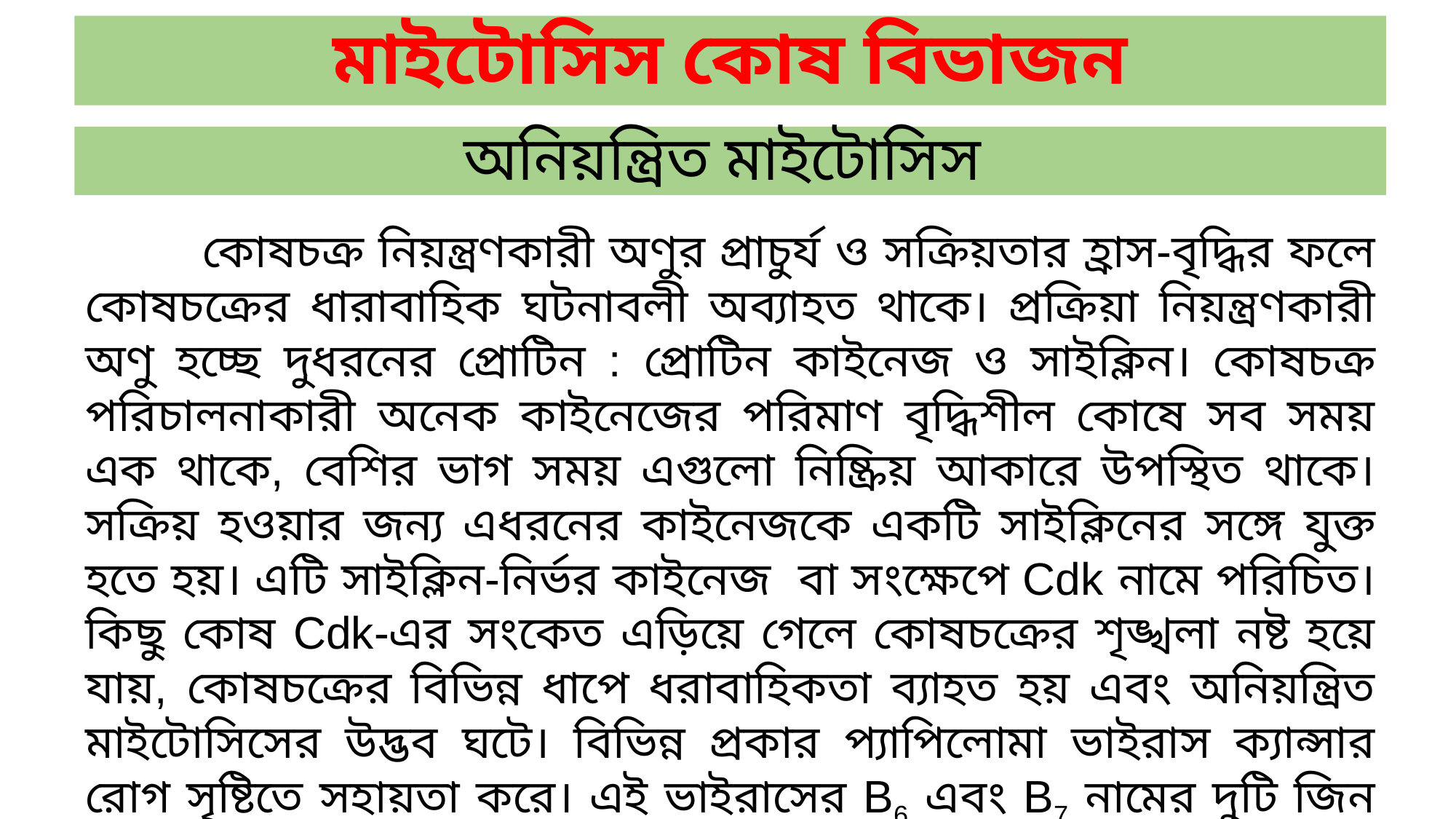

মাইটোসিস কোষ বিভাজন
অনিয়ন্ত্রিত মাইটোসিস
        কোষচক্র নিয়ন্ত্রণকারী অণুর প্রাচুর্য ও সক্রিয়তার হ্রাস-বৃদ্ধির ফলে কোষচক্রের ধারাবাহিক ঘটনাবলী অব্যাহত থাকে। প্রক্রিয়া নিয়ন্ত্রণকারী অণু হচ্ছে দুধরনের প্রোটিন : প্রোটিন কাইনেজ ও সাইক্লিন। কোষচক্র পরিচালনাকারী অনেক কাইনেজের পরিমাণ বৃদ্ধিশীল কোষে সব সময় এক থাকে, বেশির ভাগ সময় এগুলো নিষ্ক্রিয় আকারে উপস্থিত থাকে। সক্রিয় হওয়ার জন্য এধরনের কাইনেজকে একটি সাইক্লিনের সঙ্গে যুক্ত হতে হয়। এটি সাইক্লিন-নির্ভর কাইনেজ  বা সংক্ষেপে Cdk নামে পরিচিত। কিছু কোষ Cdk-এর সংকেত এড়িয়ে গেলে কোষচক্রের শৃঙ্খলা নষ্ট হয়ে যায়, কোষচক্রের বিভিন্ন ধাপে ধরাবাহিকতা ব্যাহত হয় এবং অনিয়ন্ত্রিত মাইটোসিসের উদ্ভব ঘটে। বিভিন্ন প্রকার প্যাপিলোমা ভাইরাস ক্যান্সার রোগ সৃষ্টিতে সহায়তা করে। এই ভাইরাসের B6 এবং B7 নামের দুটি জিন এমন কিছু রাসায়নিক পদার্থ সৃষ্টি করে যা কোষ বিভাজন নিয়ন্ত্রক দুটি প্রোটিন অণু স্থানচ্যুত করে ফলে কোষ বিভাজন নষ্ট হয়ে টিউমার সৃষ্টি করে পরে ক্যান্সার হতে পারে।